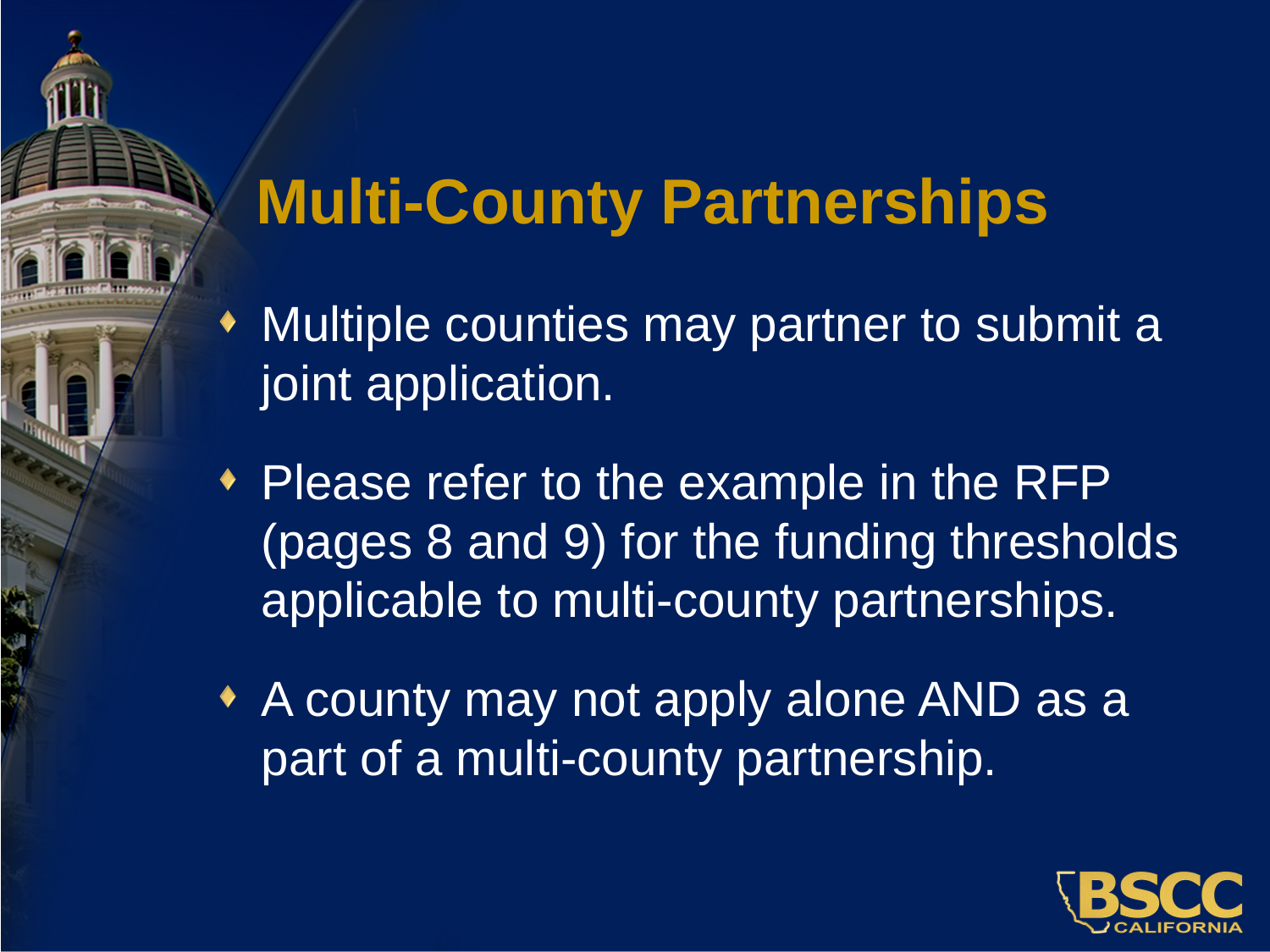

# Multi-County Partnerships
Multiple counties may partner to submit a joint application.

Please refer to the example in the RFP (pages 8 and 9) for the funding thresholds applicable to multi-county partnerships.

A county may not apply alone AND as a part of a multi-county partnership.